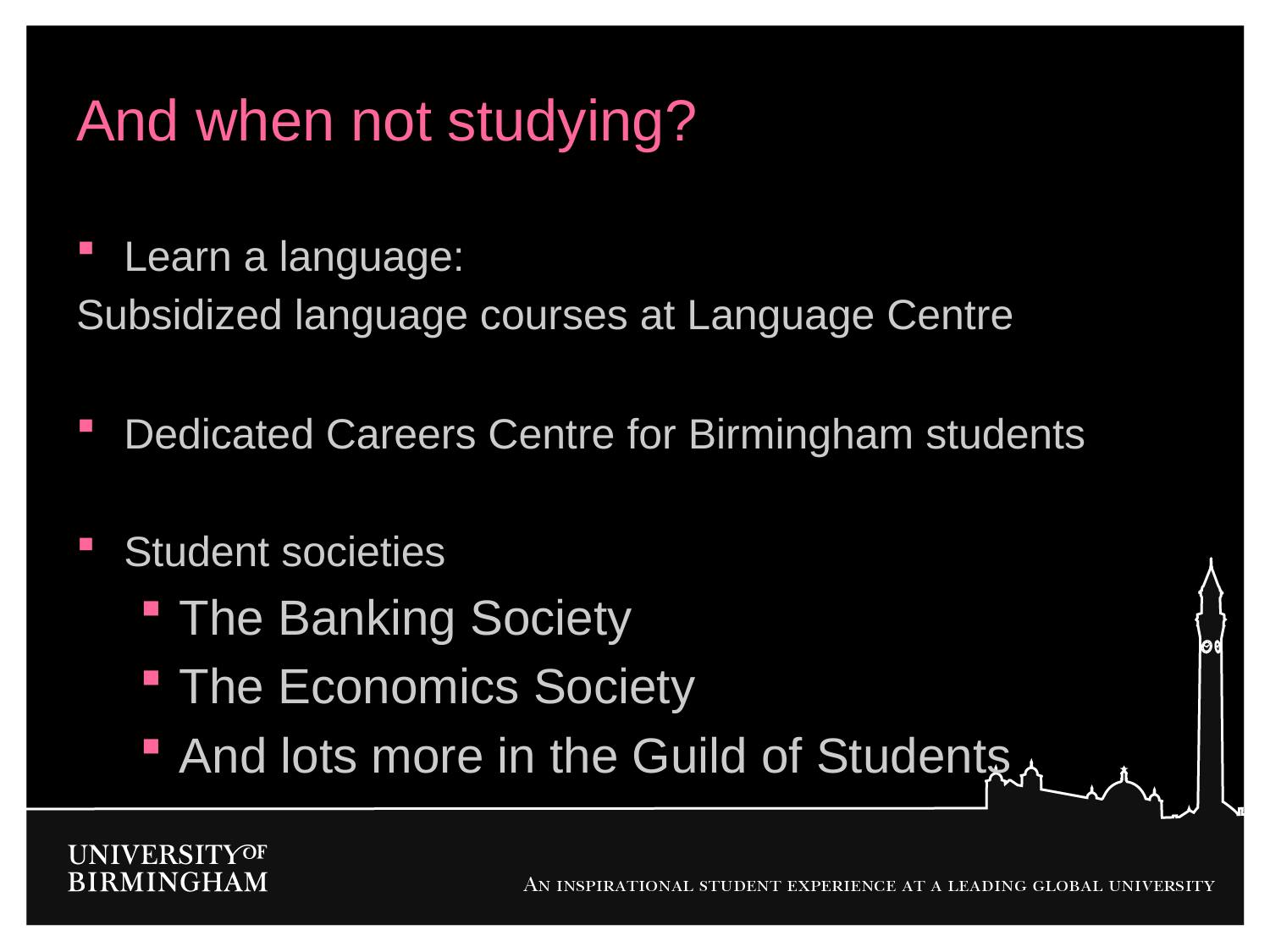

# And when not studying?
Learn a language:
Subsidized language courses at Language Centre

Dedicated Careers Centre for Birmingham students

Student societies
The Banking Society
The Economics Society
And lots more in the Guild of Students